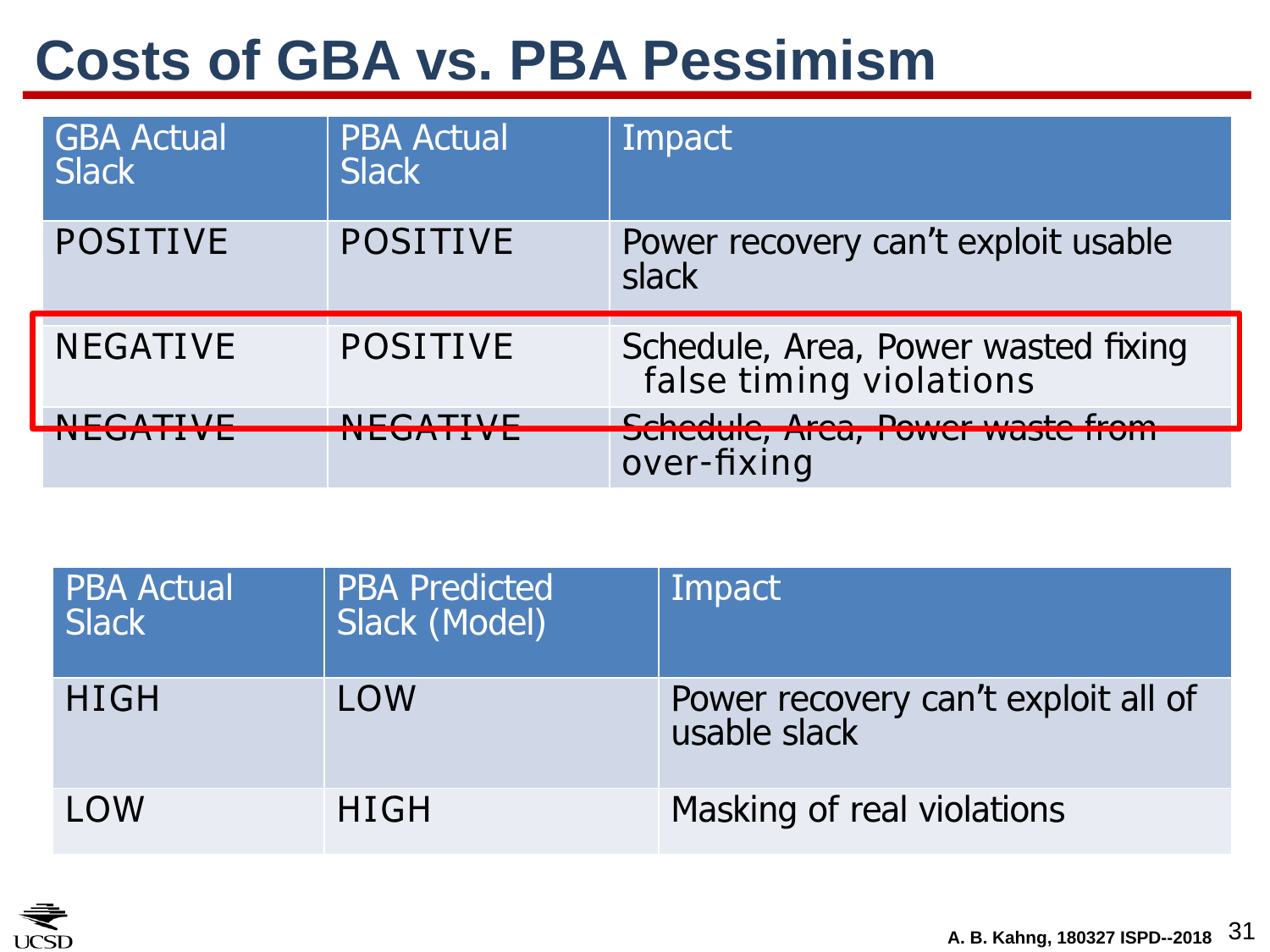

# Costs of GBA vs. PBA Pessimism
| GBA Actual Slack | PBA Actual Slack | Impact |
| --- | --- | --- |
| POSITIVE | POSITIVE | Power recovery can’t exploit usable slack |
| NEGATIVE | POSITIVE | Schedule, Area, Power wasted fixing false timing violations |
| NEGATIVE | NEGATIVE | Schedule, Area, Power waste from over-fixing |

| PBA Actual Slack | PBA Predicted Slack (Model) | Impact |
| --- | --- | --- |
| HIGH | LOW | Power recovery can’t exploit all of usable slack |
| LOW | HIGH | Masking of real violations |